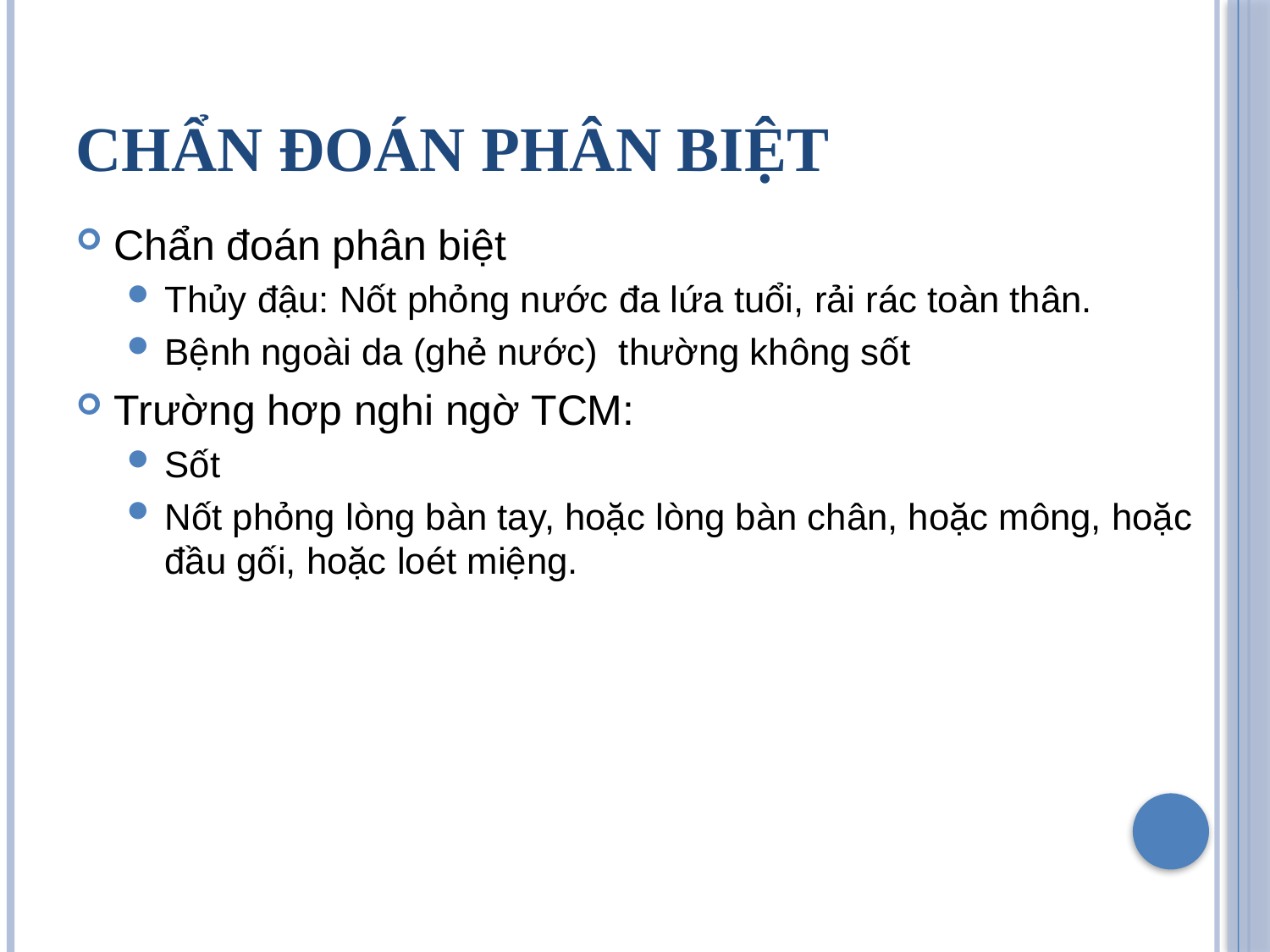

# Chẩn đoán phân biệt
Chẩn đoán phân biệt
Thủy đậu: Nốt phỏng nước đa lứa tuổi, rải rác toàn thân.
Bệnh ngoài da (ghẻ nước)  thường không sốt
Trường hơp nghi ngờ TCM:
Sốt
Nốt phỏng lòng bàn tay, hoặc lòng bàn chân, hoặc mông, hoặc đầu gối, hoặc loét miệng.